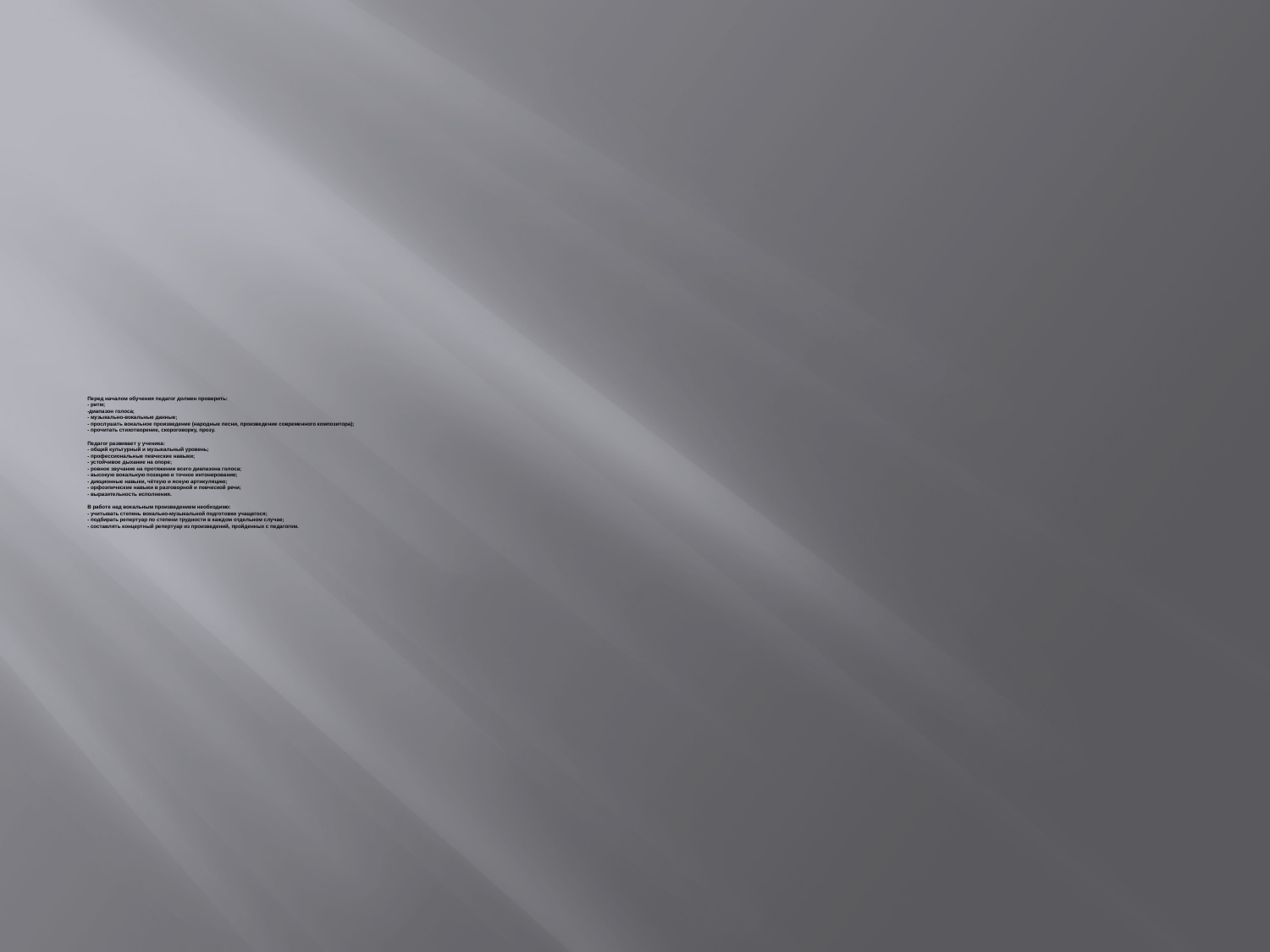

# Перед началом обучения педагог должен проверить: - ритм; -диапазон голоса; - музыкально-вокальные данные; - прослушать вокальное произведение (народные песни, произведение современного композитора); - прочитать стихотворение, скороговорку, прозу. Педагог развивает у ученика: - общий культурный и музыкальный уровень; - профессиональные певческие навыки; - устойчивое дыхание на опоре; - ровное звучание на протяжении всего диапазона голоса; - высокую вокальную позицию и точное интонирование; - дикционные навыки, чёткую и ясную артикуляцию; - орфоэпические навыки в разговорной и певческой речи; - выразительность исполнения. В работе над вокальным произведением необходимо: - учитывать степень вокально-музыкальной подготовки учащегося; - подбирать репертуар по степени трудности в каждом отдельном случае; - составлять концертный репертуар из произведений, пройденных с педагогом.